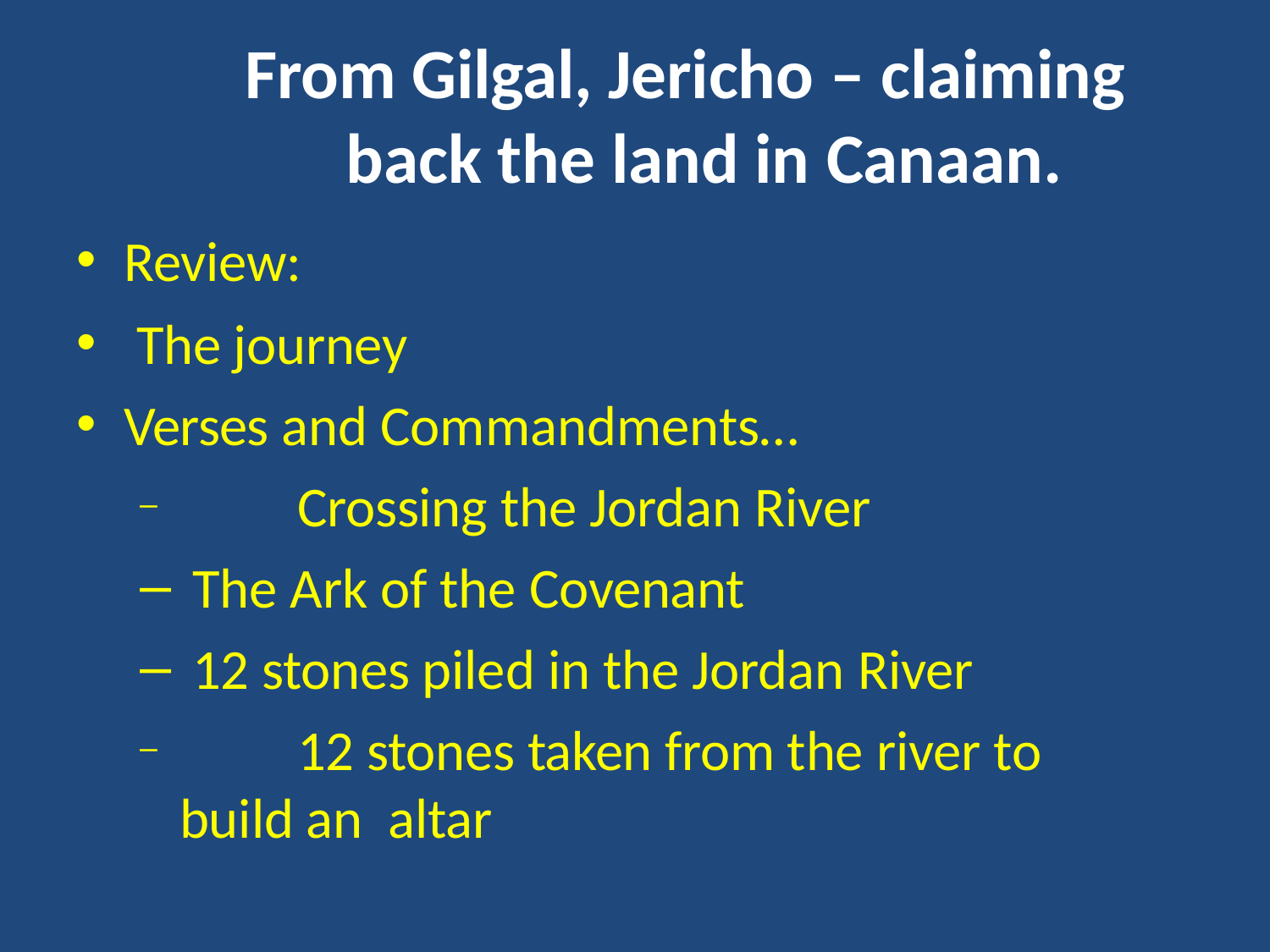

# From Gilgal, Jericho – claiming back the land in Canaan.
Review:
 The journey
Verses and Commandments…
	Crossing the Jordan River
 The Ark of the Covenant
 12 stones piled in the Jordan River
	12 stones taken from the river to build an  altar